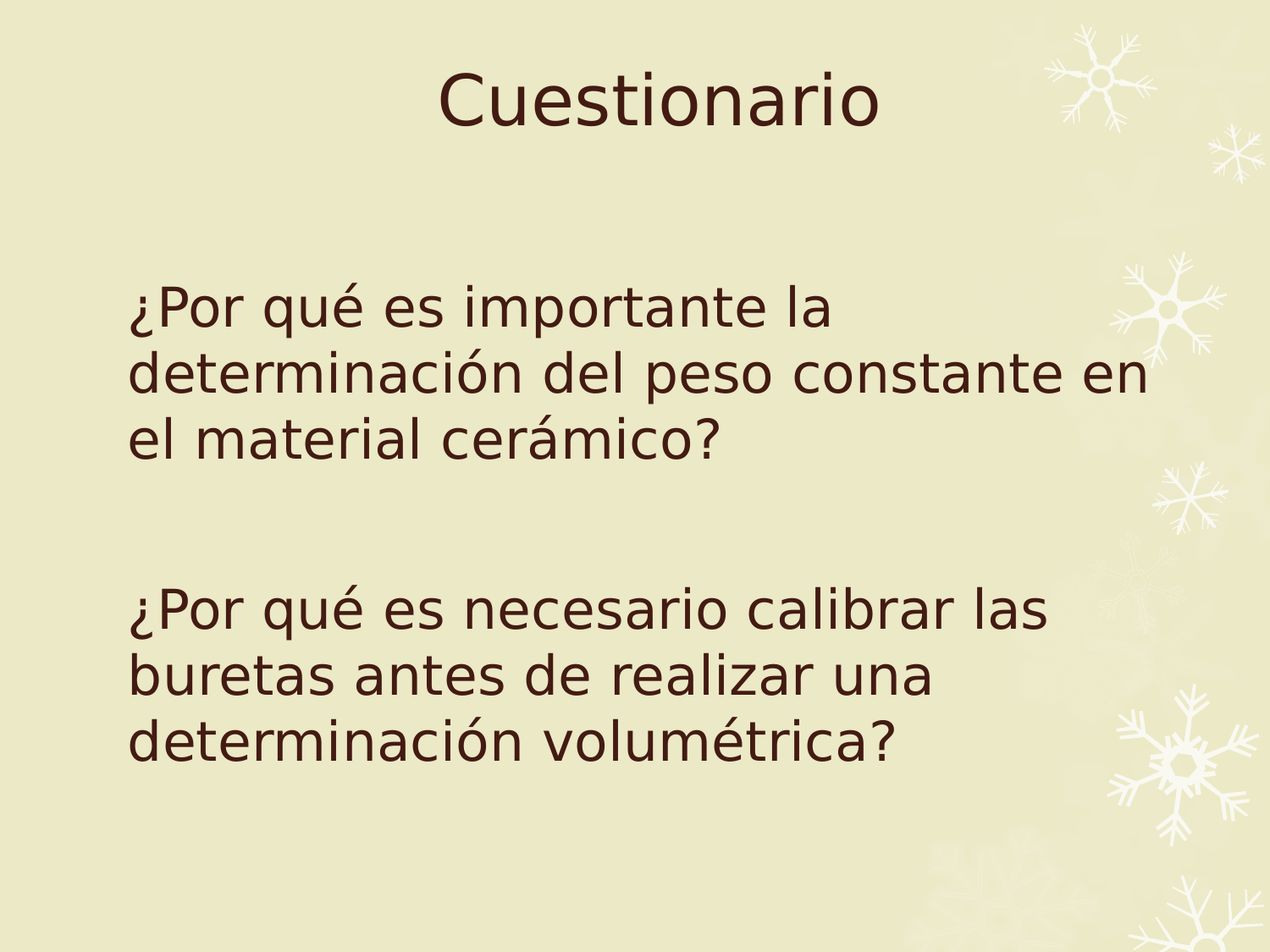

# Cuestionario
¿Por qué es importante la determinación del peso constante en el material cerámico?

¿Por qué es necesario calibrar las buretas antes de realizar una determinación volumétrica?